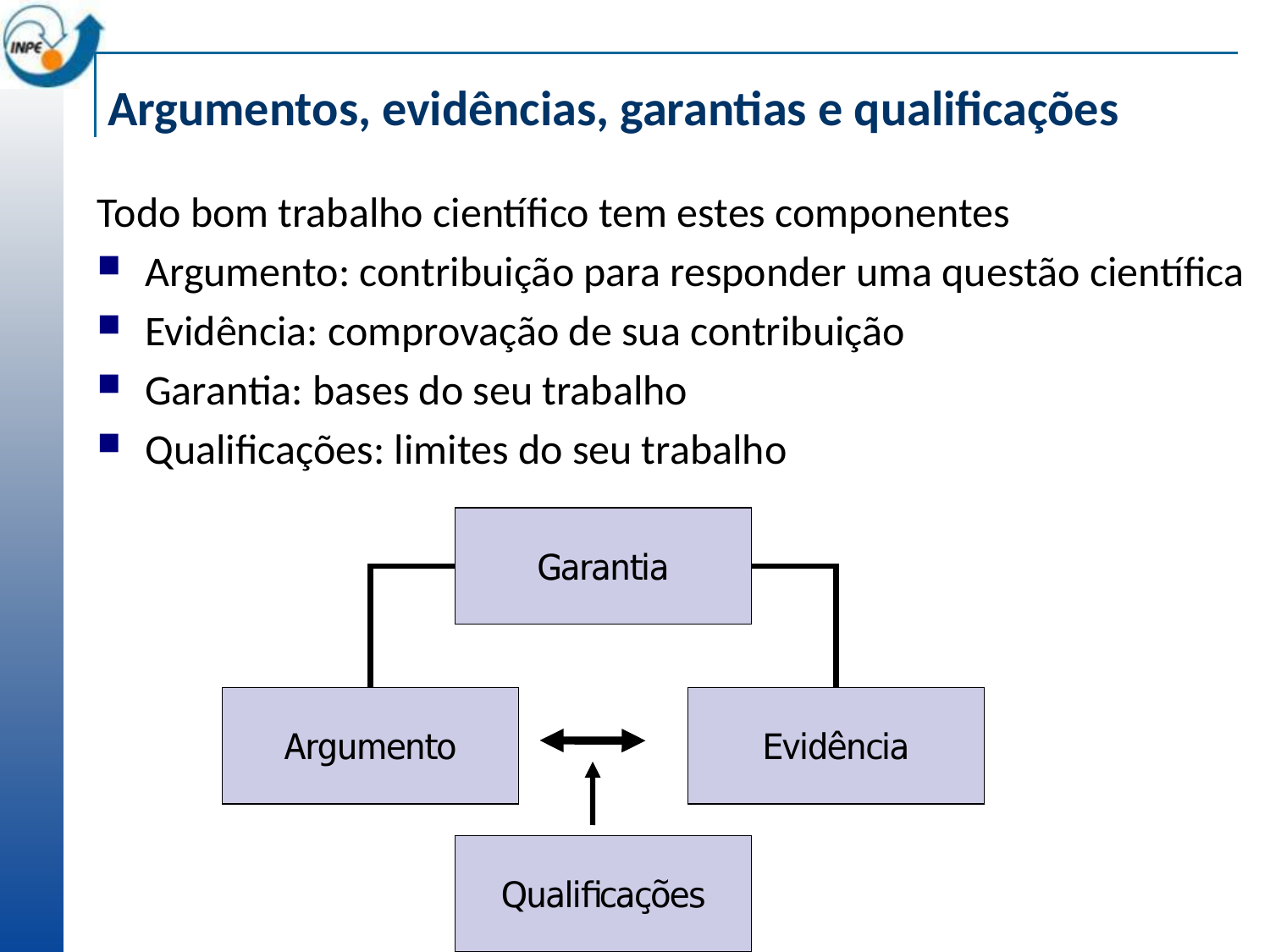

# Argumentos, evidências, garantias e qualificações
Todo bom trabalho científico tem estes componentes
Argumento: contribuição para responder uma questão científica
Evidência: comprovação de sua contribuição
Garantia: bases do seu trabalho
Qualificações: limites do seu trabalho
Garantia
Argumento
Evidência

Qualificações